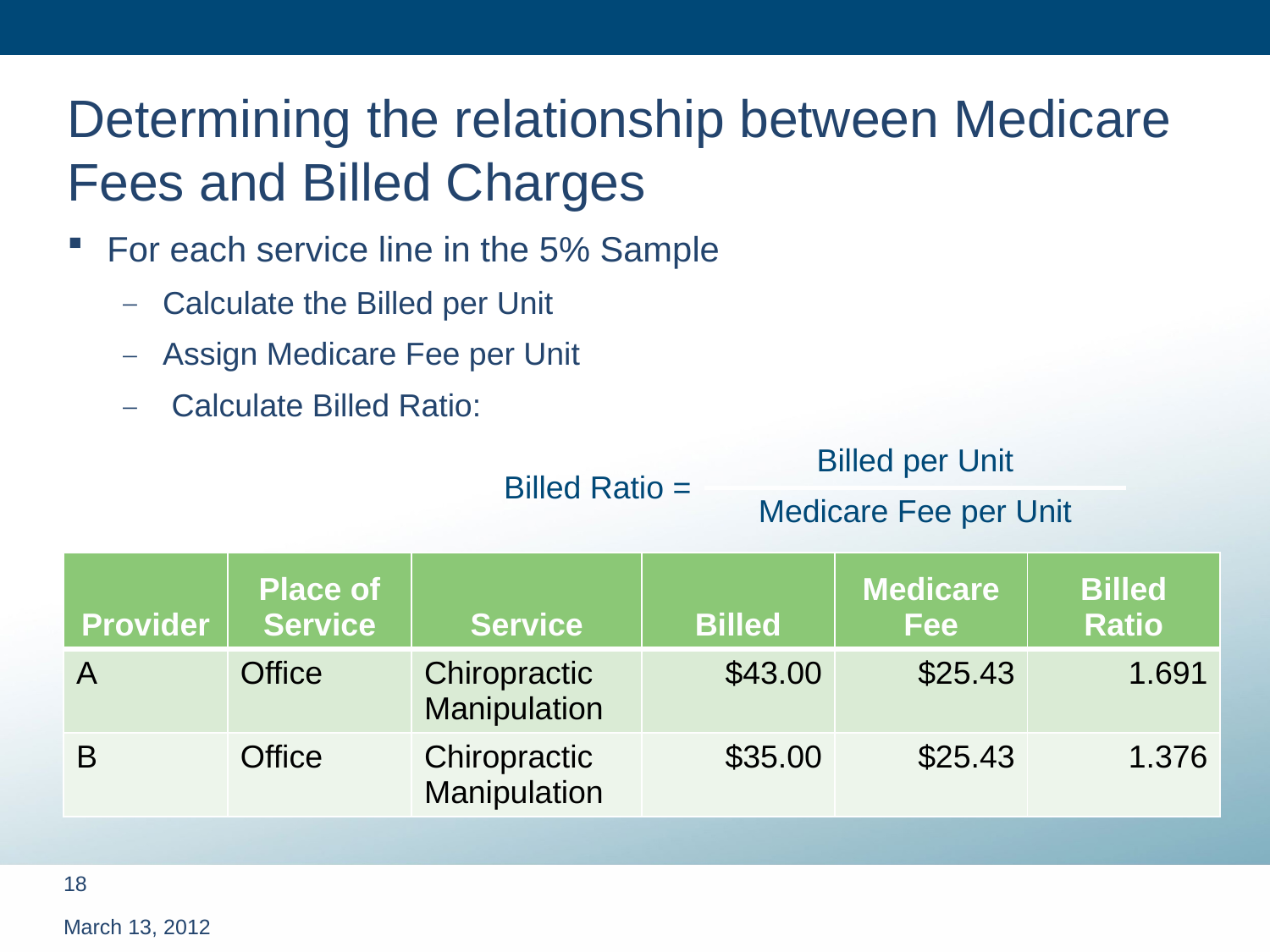

# Determining the relationship between Medicare Fees and Billed Charges
For each service line in the 5% Sample
Calculate the Billed per Unit
Assign Medicare Fee per Unit
 Calculate Billed Ratio:

| Billed Ratio = | Billed per Unit |
| --- | --- |
|  | Medicare Fee per Unit |
| Provider | Place of Service | Service | Billed | Medicare Fee | Billed Ratio |
| --- | --- | --- | --- | --- | --- |
| A | Office | Chiropractic Manipulation | $43.00 | $25.43 | 1.691 |
| B | Office | Chiropractic Manipulation | $35.00 | $25.43 | 1.376 |
March 13, 2012